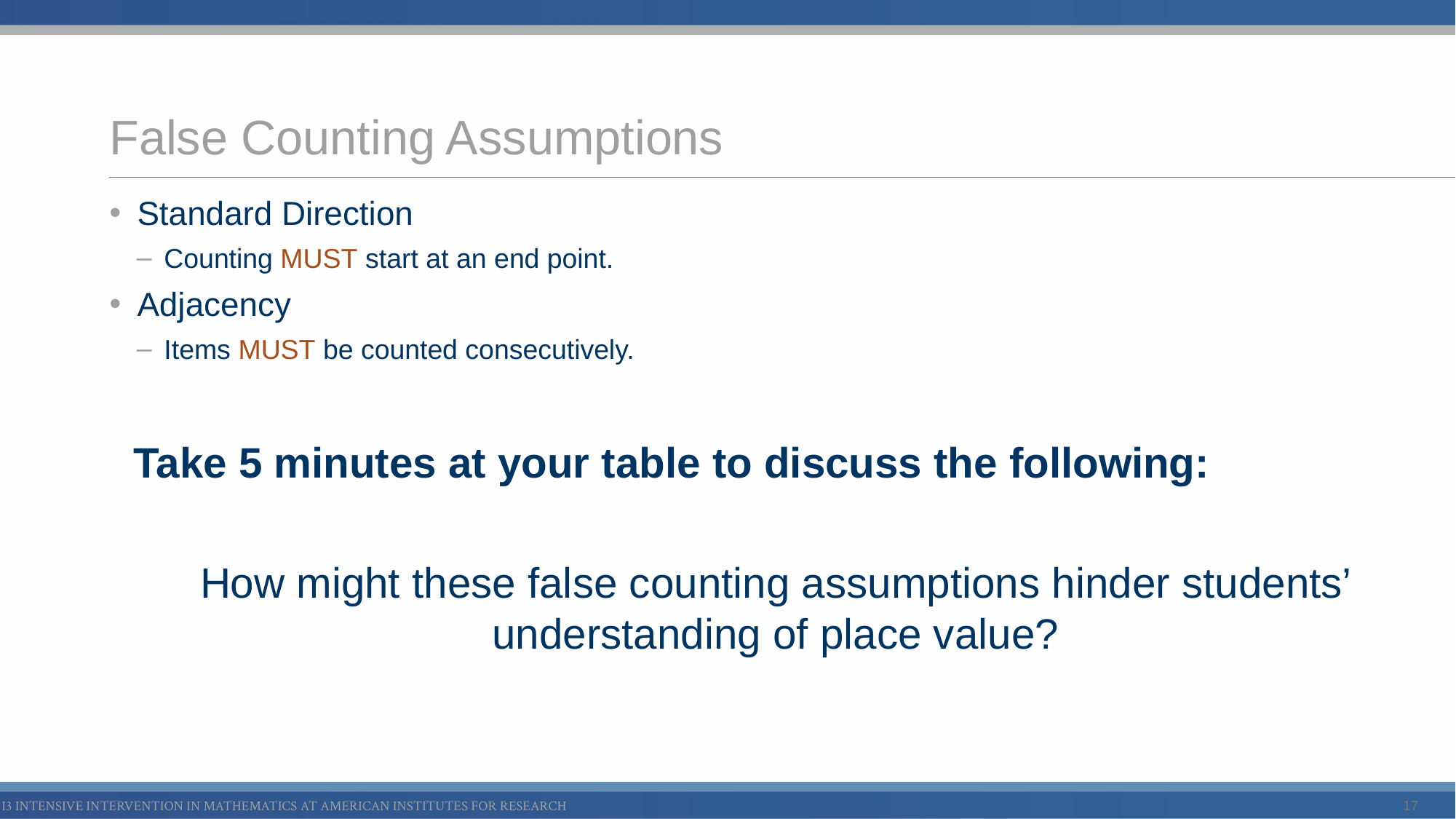

# False Counting Assumptions
Standard Direction
Counting MUST start at an end point.
Adjacency
Items MUST be counted consecutively.

Take 5 minutes at your table to discuss the following:

How might these false counting assumptions hinder students’ understanding of place value?
17